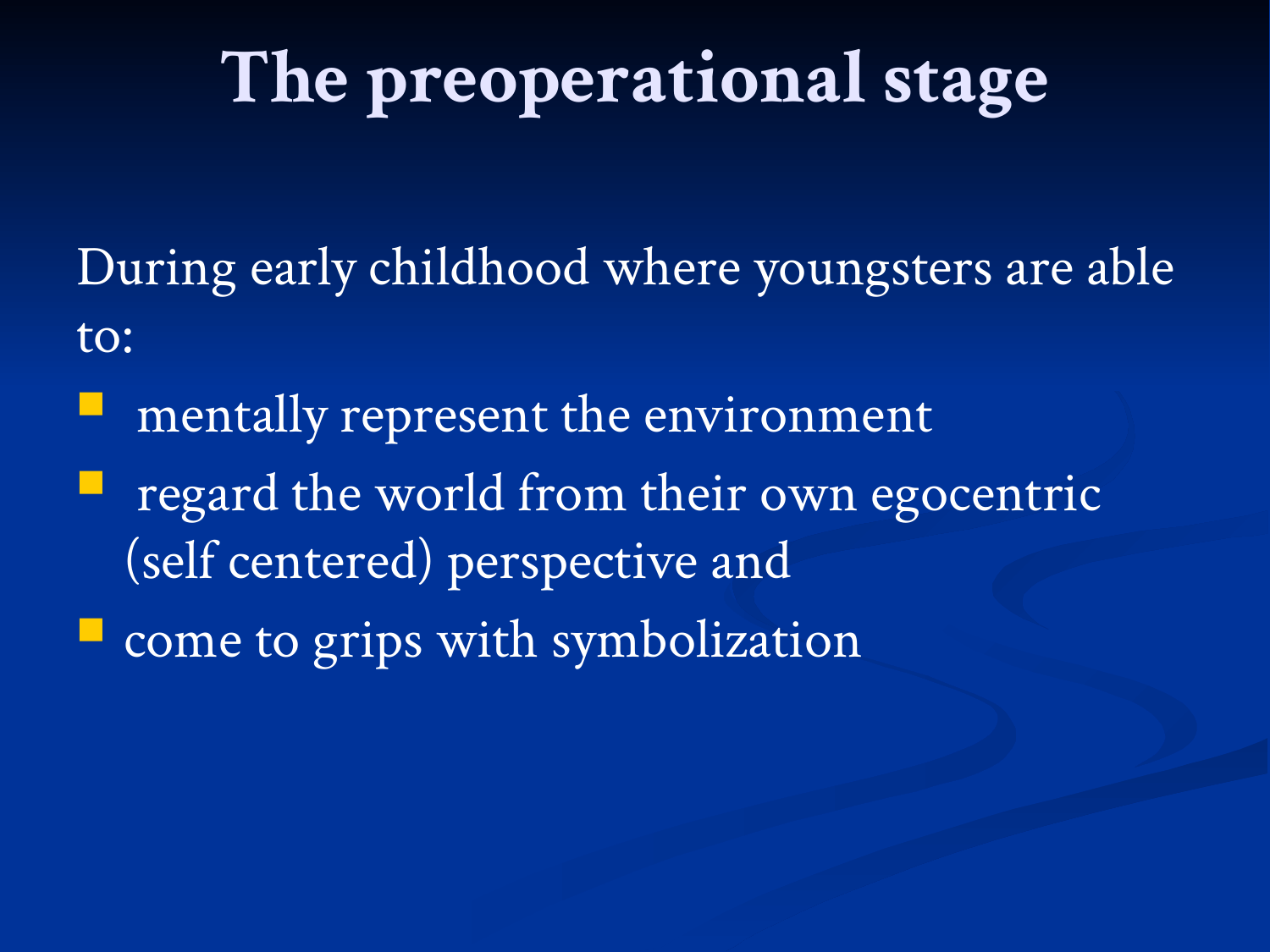

# The preoperational stage
During early childhood where youngsters are able to:
 mentally represent the environment
 regard the world from their own egocentric (self centered) perspective and
come to grips with symbolization